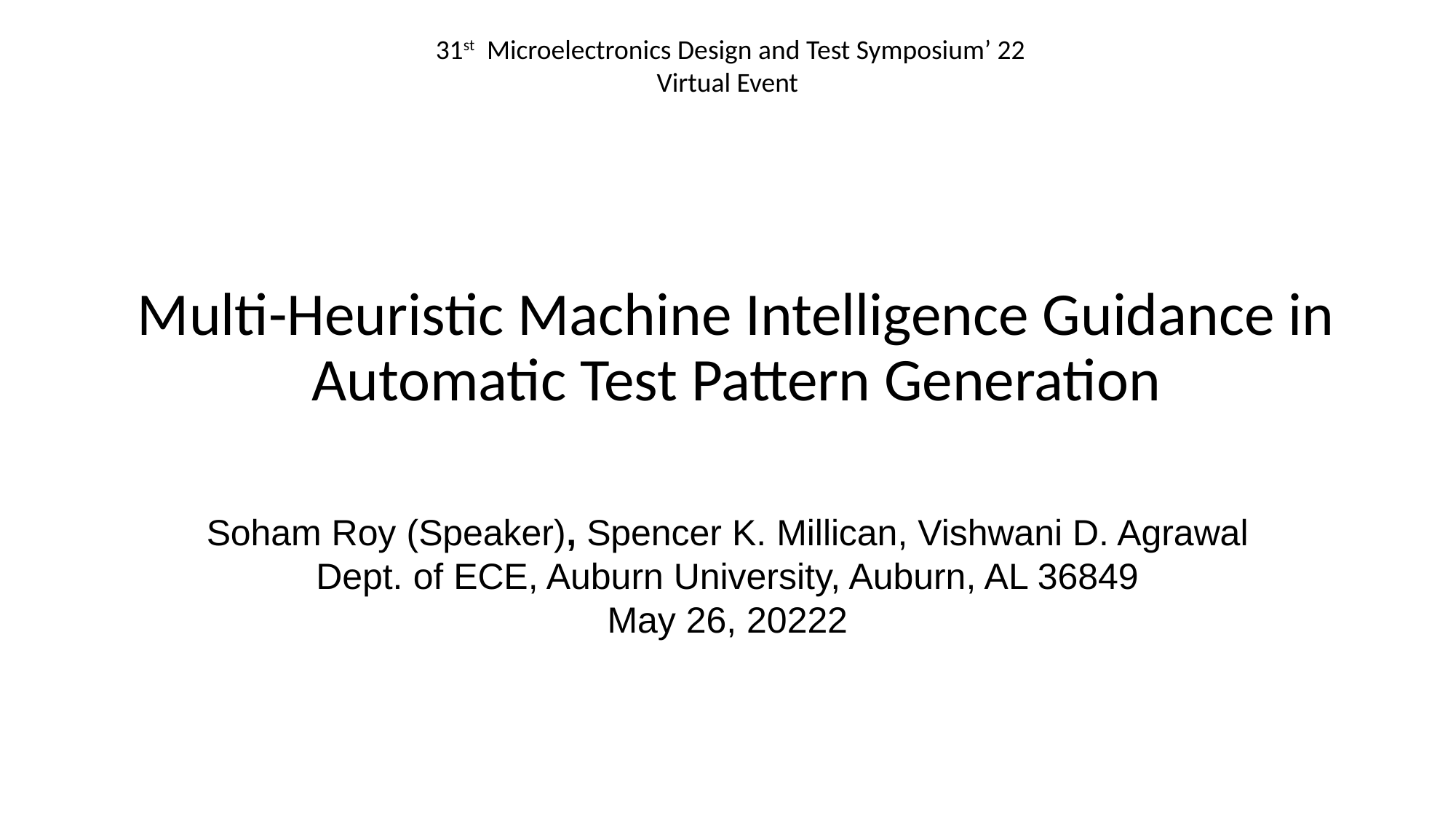

31st  Microelectronics Design and Test Symposium’ 22
Virtual Event
# Multi-Heuristic Machine Intelligence Guidance in Automatic Test Pattern Generation
Soham Roy (Speaker), Spencer K. Millican, Vishwani D. Agrawal
Dept. of ECE, Auburn University, Auburn, AL 36849
May 26, 20222